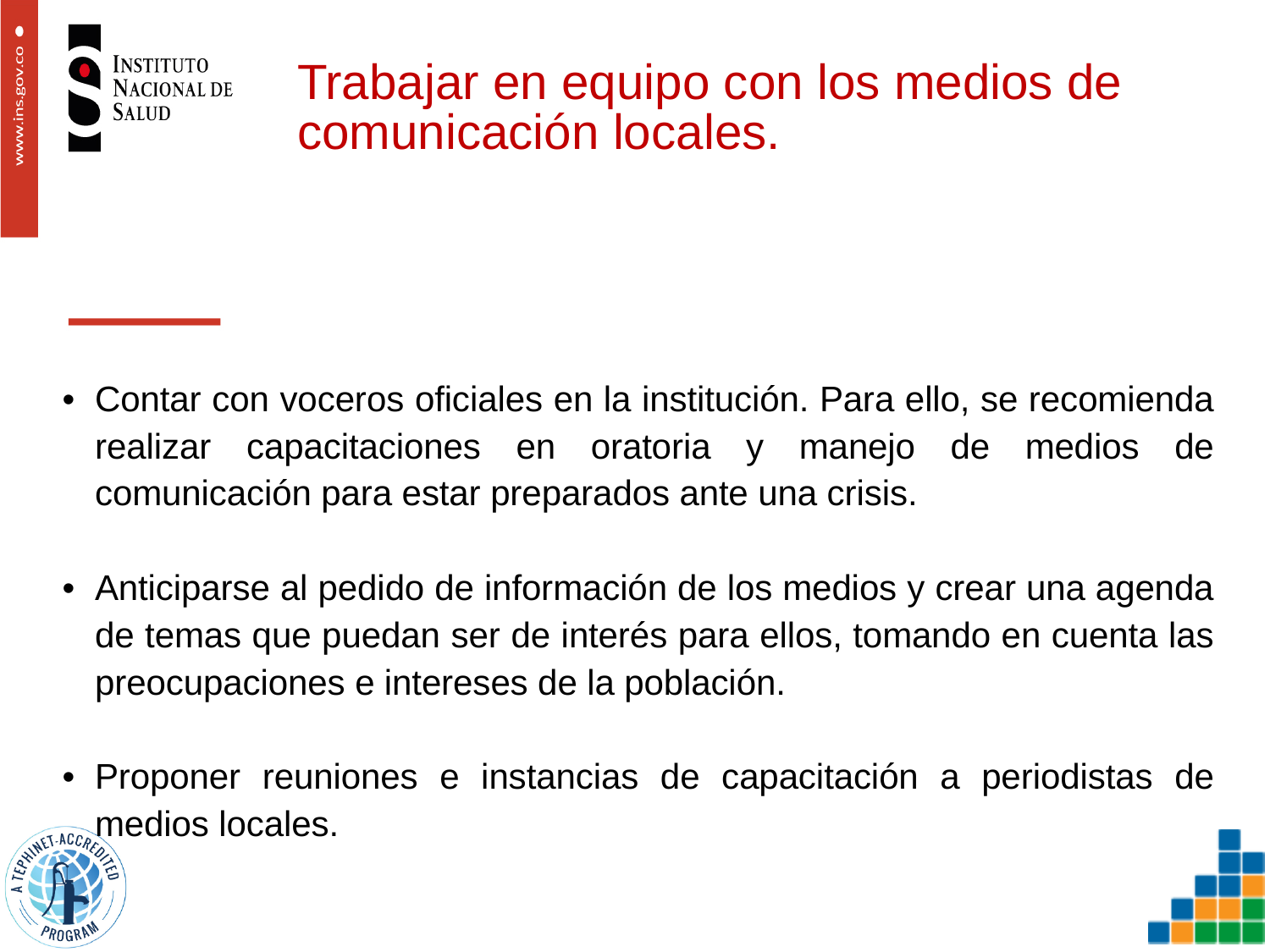

# Trabajar en equipo con los medios de comunicación locales.
Contar con voceros oficiales en la institución. Para ello, se recomienda realizar capacitaciones en oratoria y manejo de medios de comunicación para estar preparados ante una crisis.

Anticiparse al pedido de información de los medios y crear una agenda de temas que puedan ser de interés para ellos, tomando en cuenta las preocupaciones e intereses de la población.

Proponer reuniones e instancias de capacitación a periodistas de medios locales.